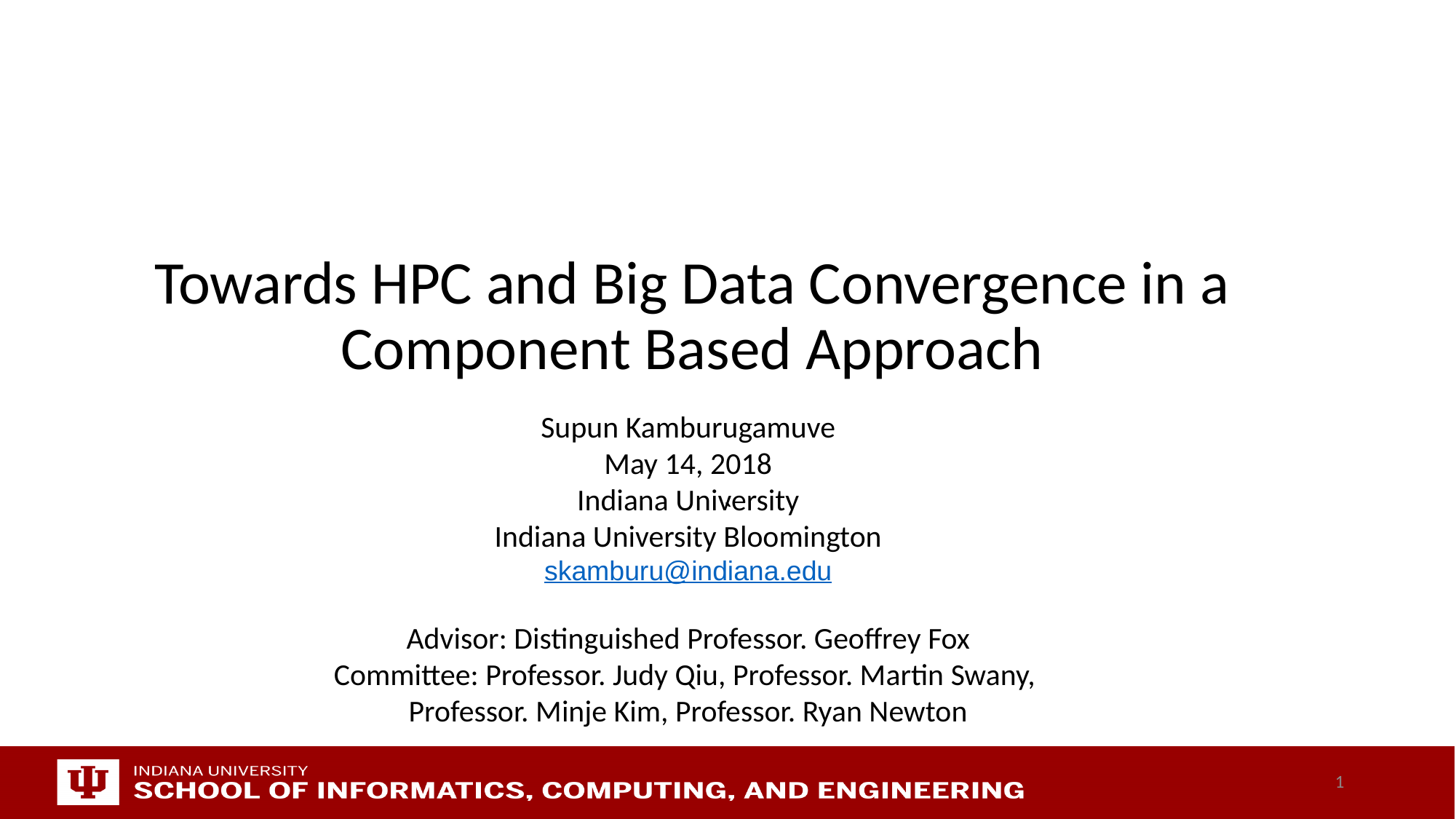

# Towards HPC and Big Data Convergence in a Component Based Approach

Supun Kamburugamuve
May 14, 2018
Indiana University
Indiana University Bloomington
skamburu@indiana.edu

Advisor: Distinguished Professor. Geoffrey Fox
Committee: Professor. Judy Qiu, Professor. Martin Swany,
Professor. Minje Kim, Professor. Ryan Newton

`
1